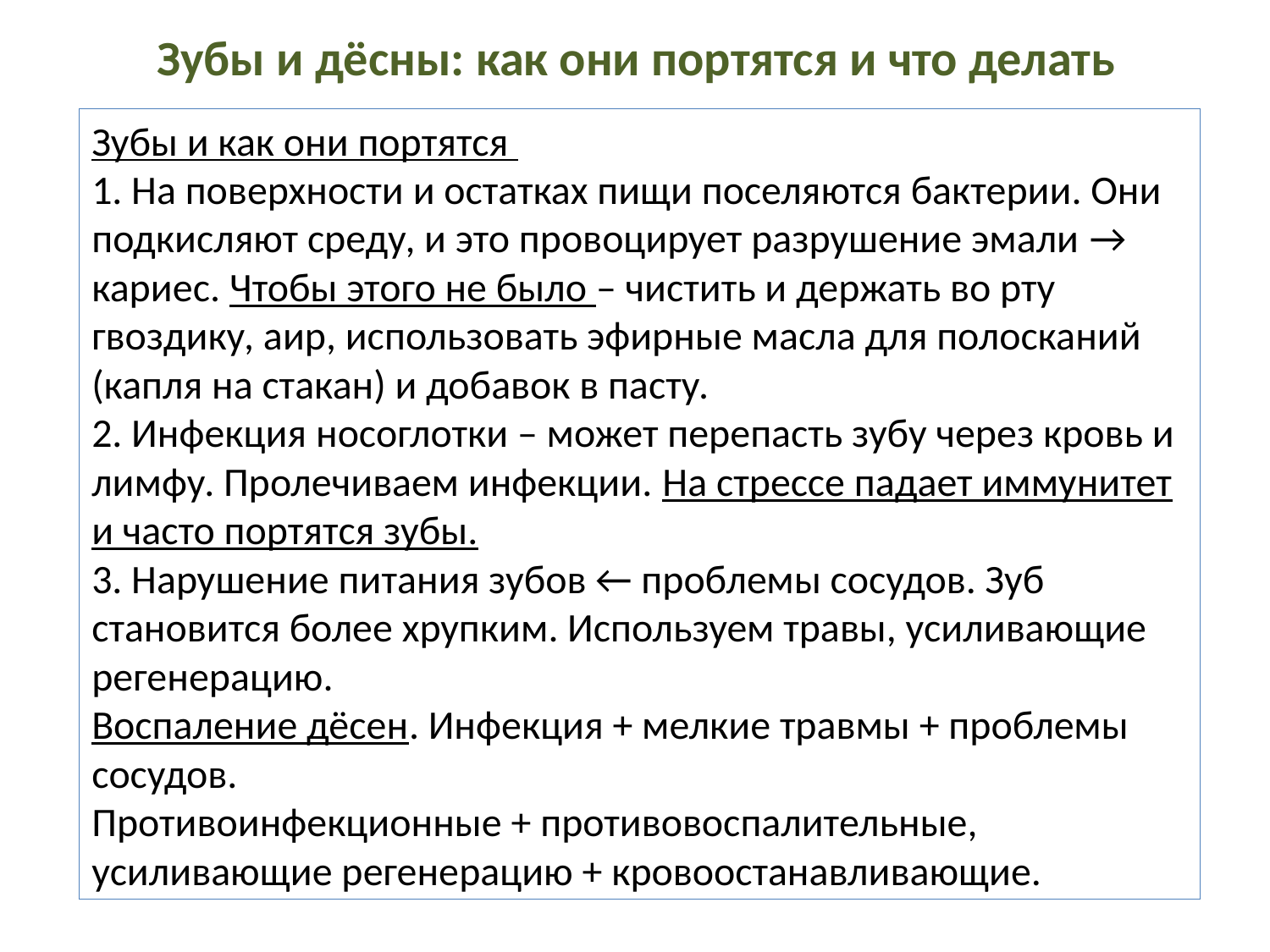

Зубы и дёсны: как они портятся и что делать
Зубы и как они портятся
1. На поверхности и остатках пищи поселяются бактерии. Они подкисляют среду, и это провоцирует разрушение эмали → кариес. Чтобы этого не было – чистить и держать во рту гвоздику, аир, использовать эфирные масла для полосканий (капля на стакан) и добавок в пасту.
2. Инфекция носоглотки – может перепасть зубу через кровь и лимфу. Пролечиваем инфекции. На стрессе падает иммунитет и часто портятся зубы.
3. Нарушение питания зубов ← проблемы сосудов. Зуб становится более хрупким. Используем травы, усиливающие регенерацию.
Воспаление дёсен. Инфекция + мелкие травмы + проблемы сосудов.
Противоинфекционные + противовоспалительные, усиливающие регенерацию + кровоостанавливающие.